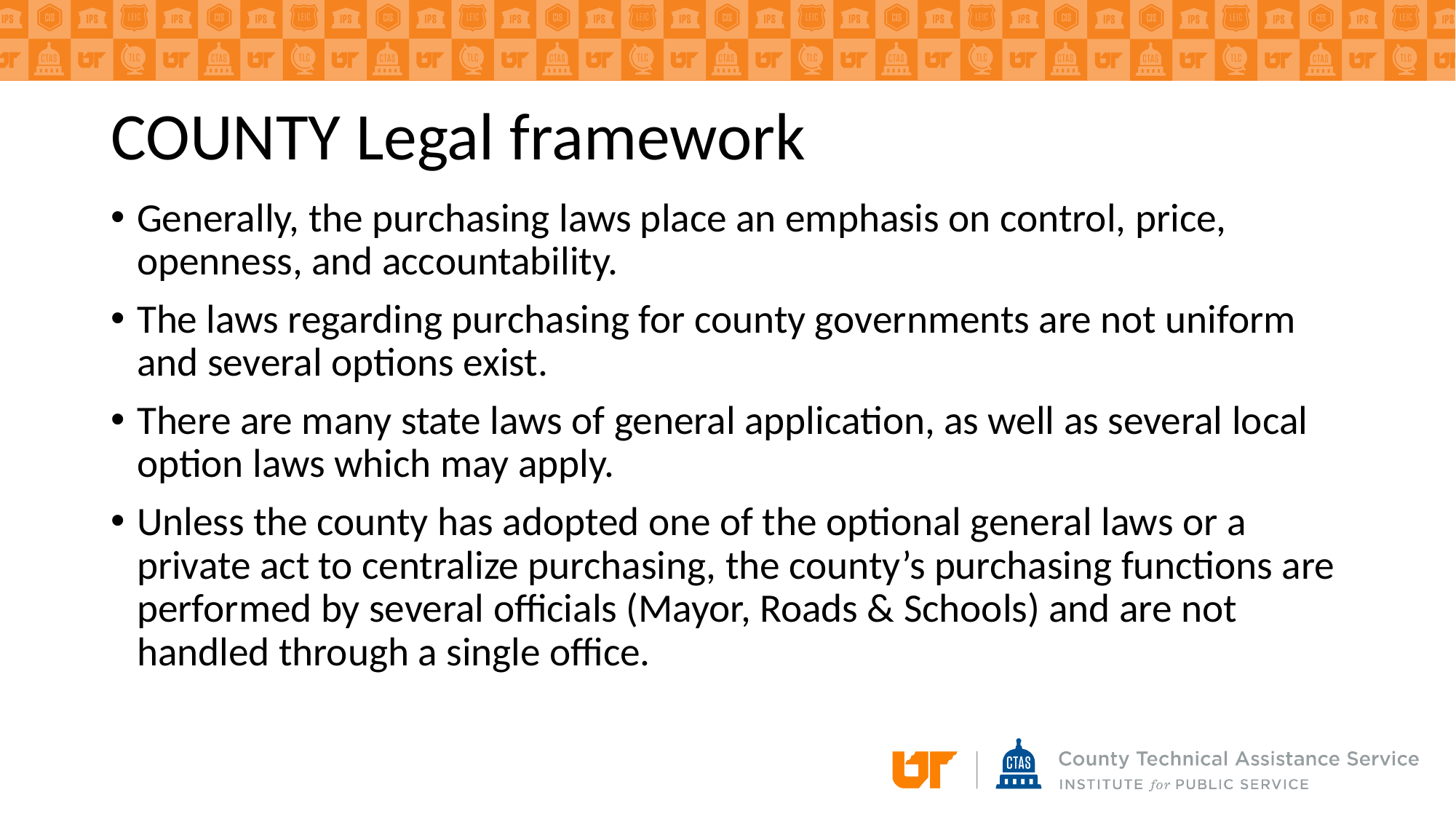

# COUNTY Legal framework
Generally, the purchasing laws place an emphasis on control, price, openness, and accountability.
The laws regarding purchasing for county governments are not uniform and several options exist.
There are many state laws of general application, as well as several local option laws which may apply.
Unless the county has adopted one of the optional general laws or a private act to centralize purchasing, the county’s purchasing functions are performed by several officials (Mayor, Roads & Schools) and are not handled through a single office.